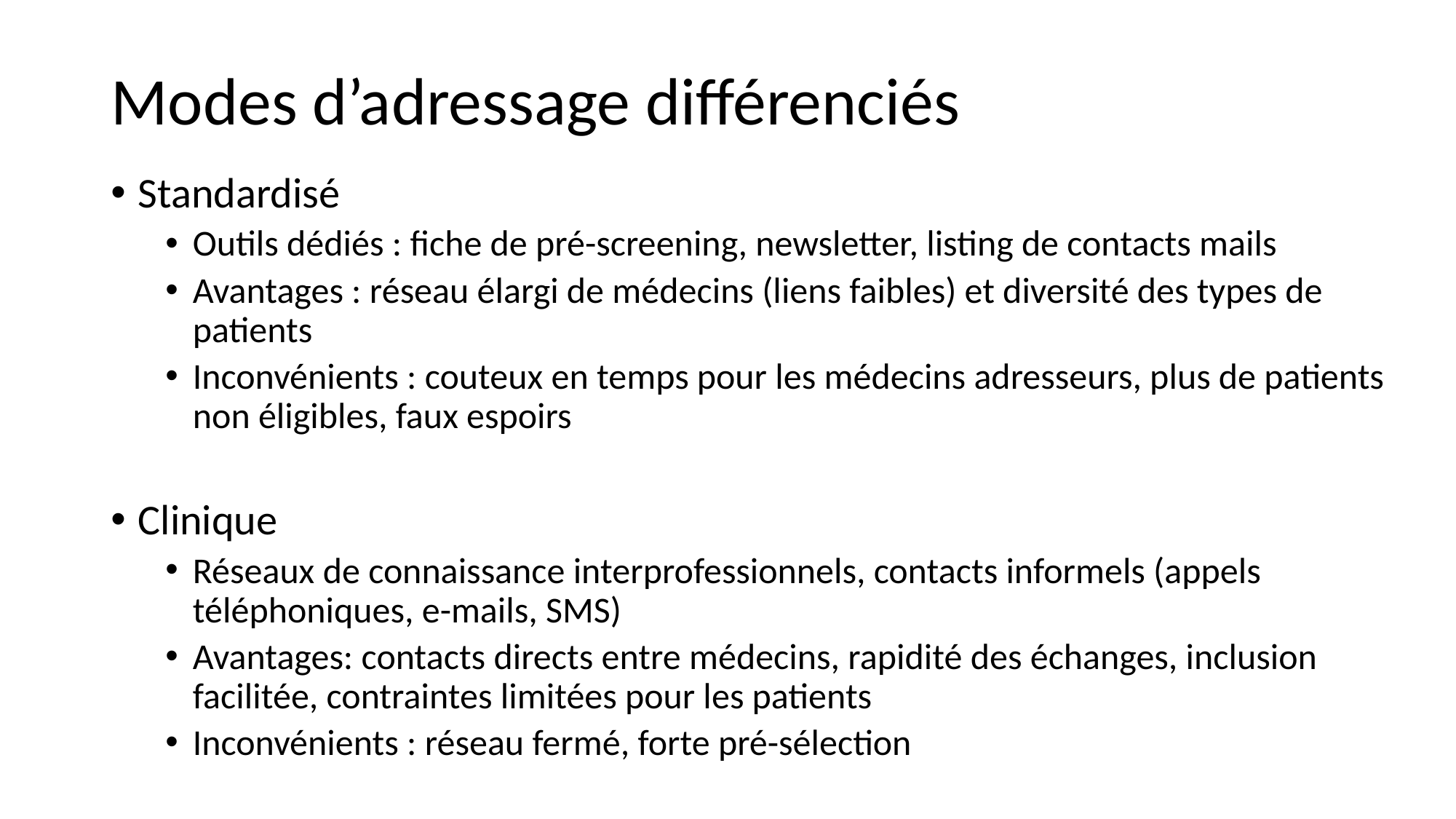

# Modes d’adressage différenciés
Standardisé
Outils dédiés : fiche de pré-screening, newsletter, listing de contacts mails
Avantages : réseau élargi de médecins (liens faibles) et diversité des types de patients
Inconvénients : couteux en temps pour les médecins adresseurs, plus de patients non éligibles, faux espoirs

Clinique
Réseaux de connaissance interprofessionnels, contacts informels (appels téléphoniques, e-mails, SMS)
Avantages: contacts directs entre médecins, rapidité des échanges, inclusion facilitée, contraintes limitées pour les patients
Inconvénients : réseau fermé, forte pré-sélection